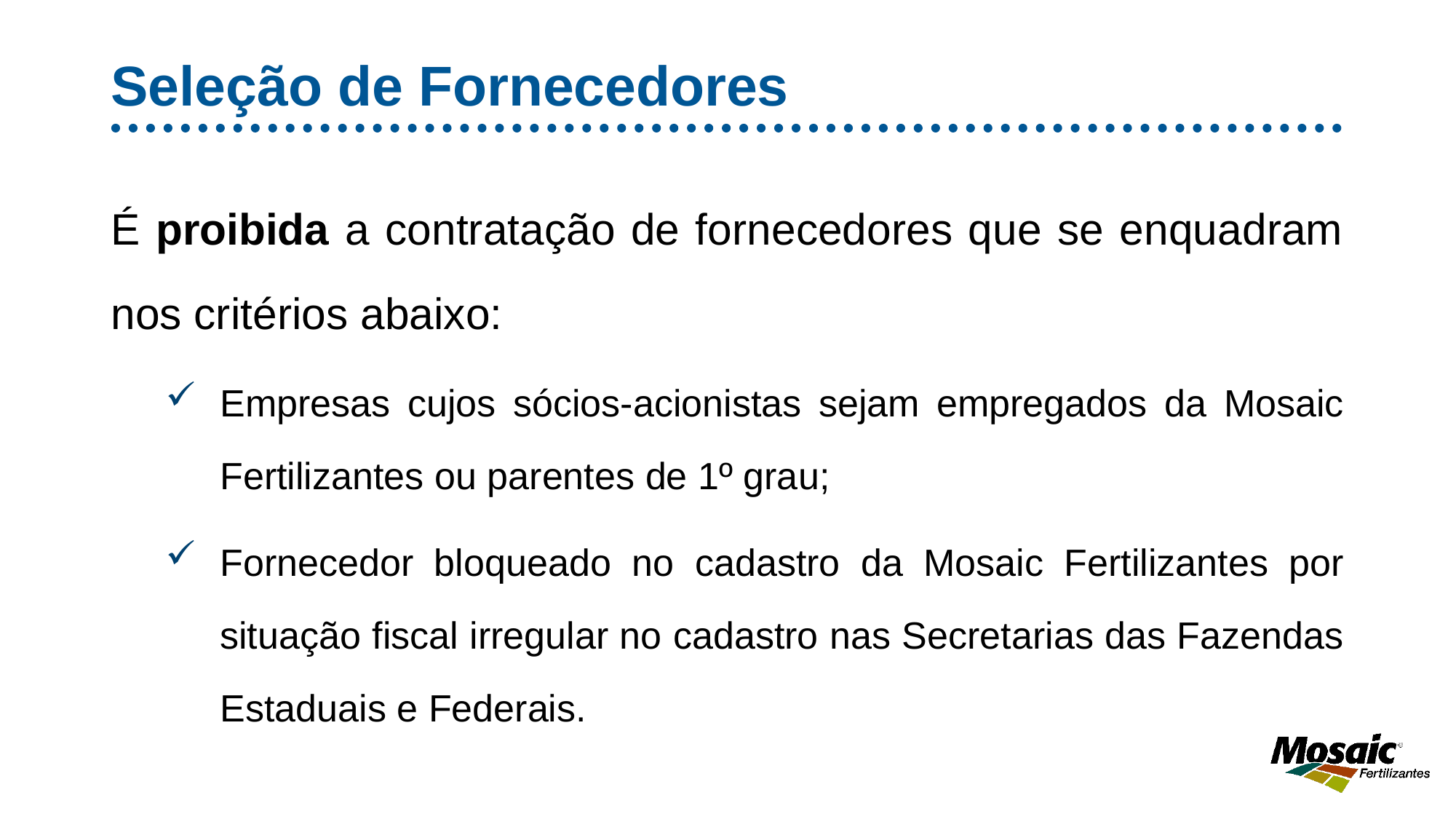

# Seleção de Fornecedores
É proibida a contratação de fornecedores que se enquadram nos critérios abaixo:
Empresas cujos sócios-acionistas sejam empregados da Mosaic Fertilizantes ou parentes de 1º grau;
Fornecedor bloqueado no cadastro da Mosaic Fertilizantes por situação fiscal irregular no cadastro nas Secretarias das Fazendas Estaduais e Federais.